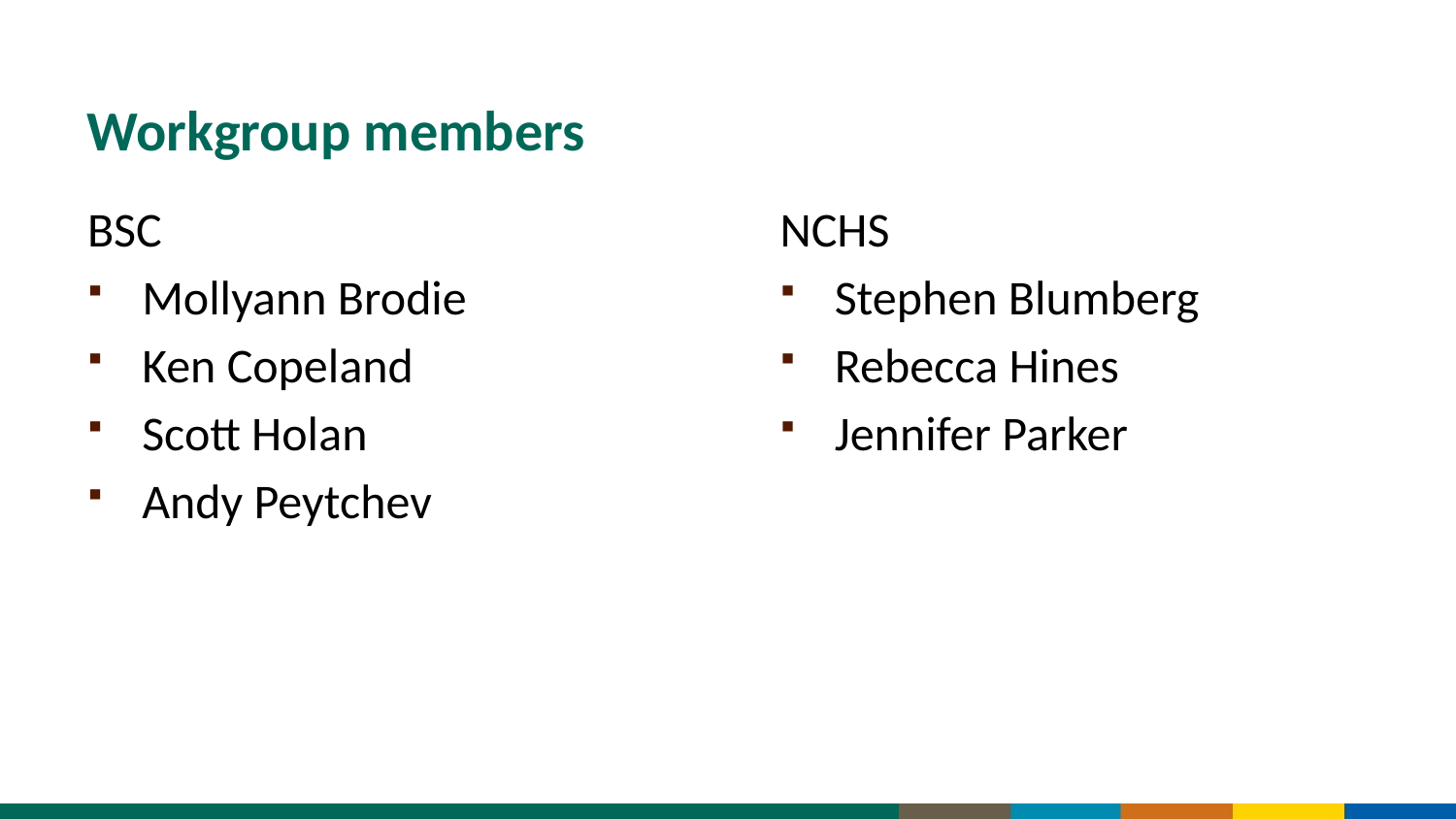

# Workgroup members
BSC
Mollyann Brodie
Ken Copeland
Scott Holan
Andy Peytchev

NCHS
Stephen Blumberg
Rebecca Hines
Jennifer Parker